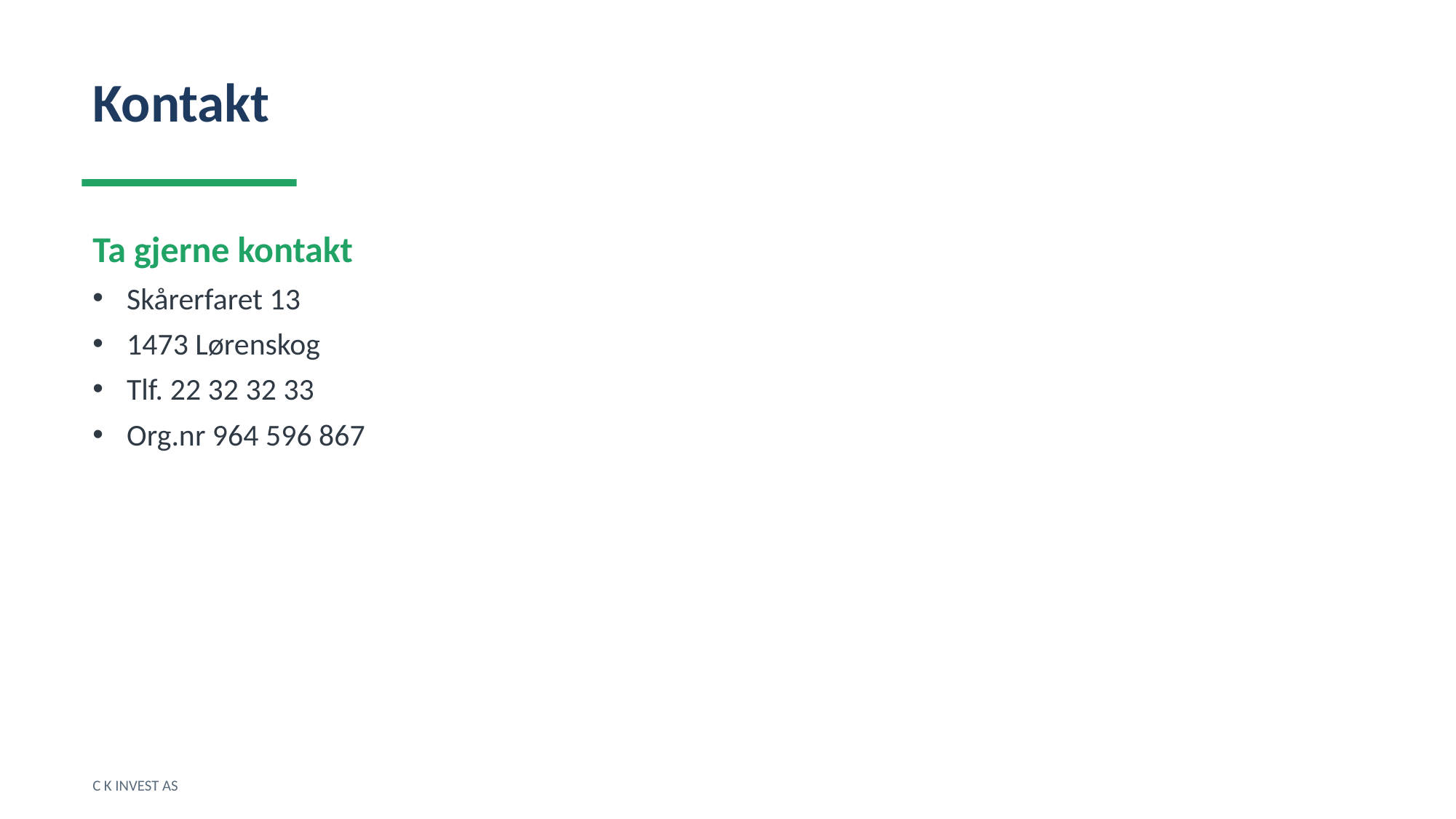

Kontakt

Ta gjerne kontakt
Skårerfaret 13
1473 Lørenskog
Tlf. 22 32 32 33
Org.nr 964 596 867
C K INVEST AS